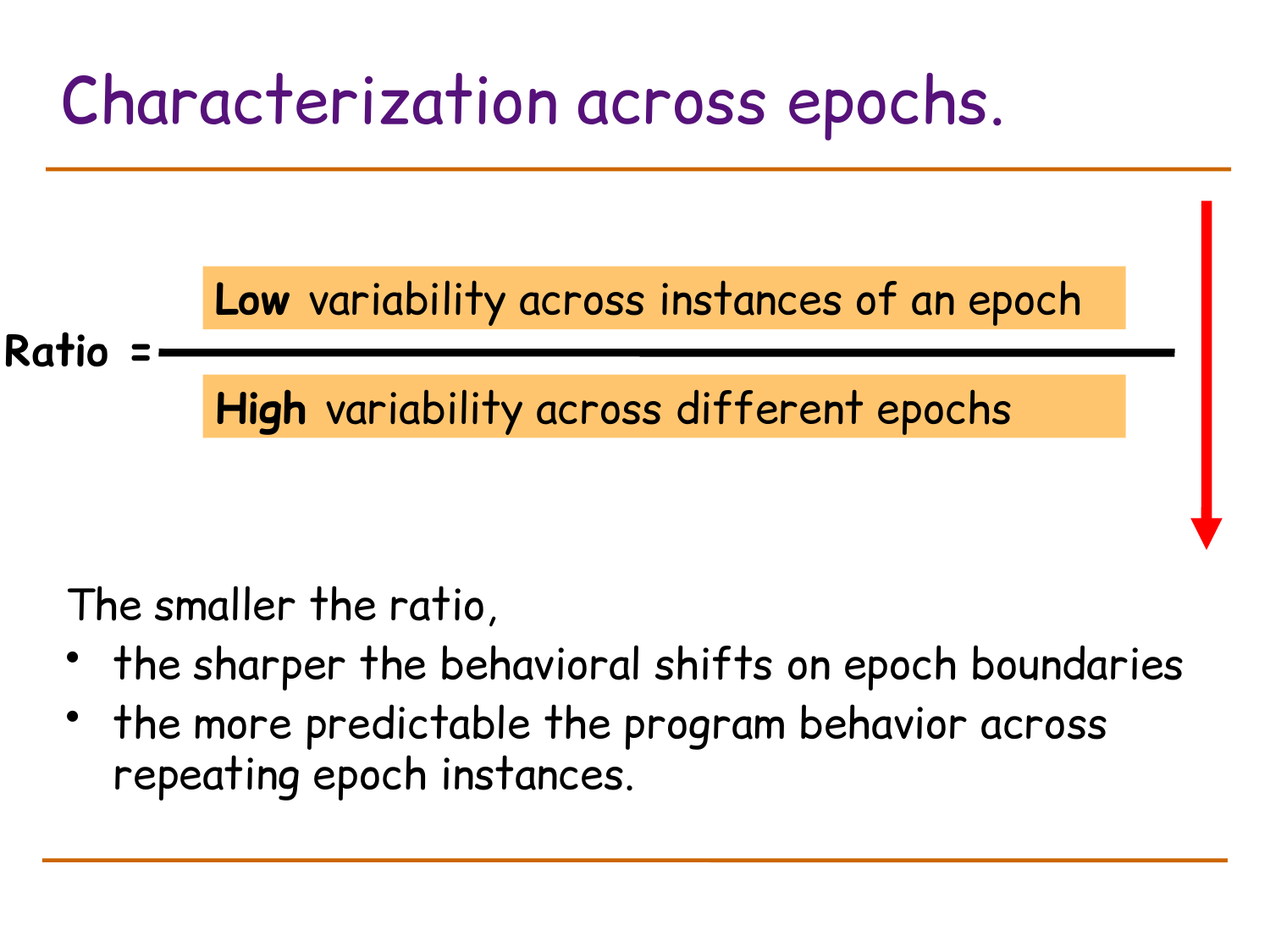

# Characterization across epochs.
Low variability across instances of an epoch
Ratio =
High variability across different epochs
The smaller the ratio,
the sharper the behavioral shifts on epoch boundaries
the more predictable the program behavior across repeating epoch instances.